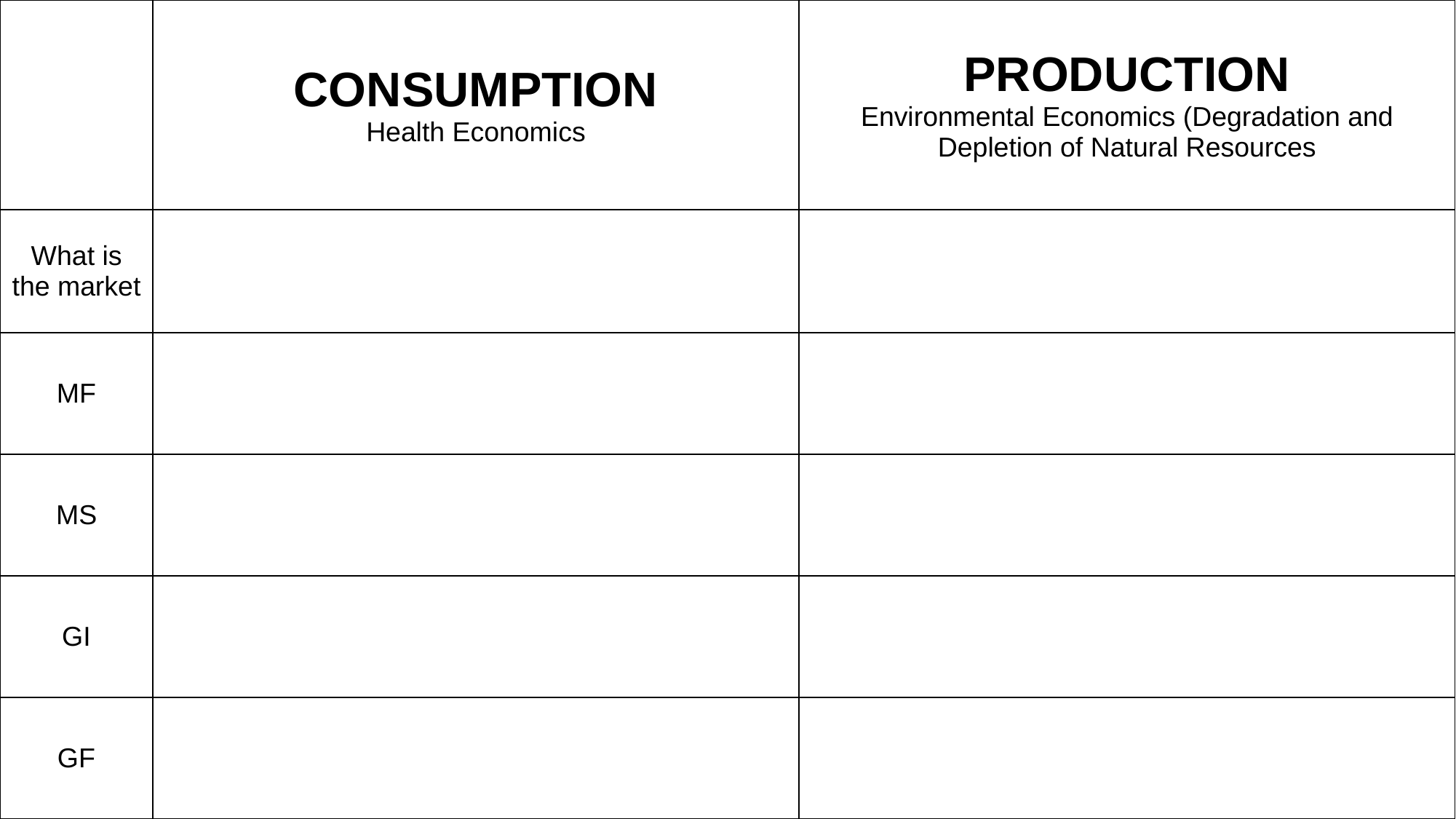

|  | CONSUMPTION Health Economics | PRODUCTION Environmental Economics (Degradation and Depletion of Natural Resources |
| --- | --- | --- |
| What is the market |  |  |
| MF |  |  |
| MS |  |  |
| GI |  |  |
| GF |  |  |
#